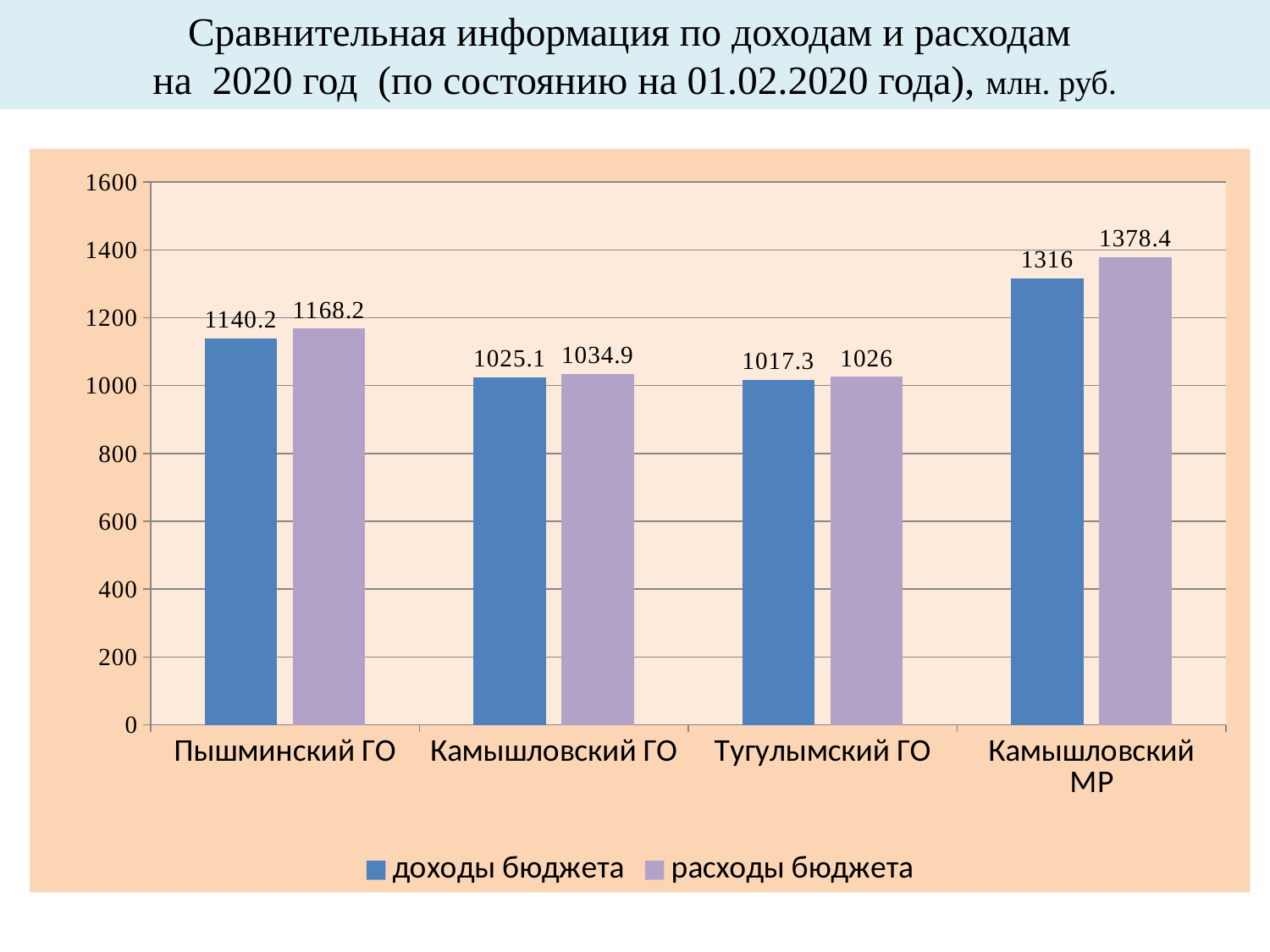

# Сравнительная информация по доходам и расходам на  2020 год  (по состоянию на 01.02.2020 года), млн. руб.

[unsupported chart]